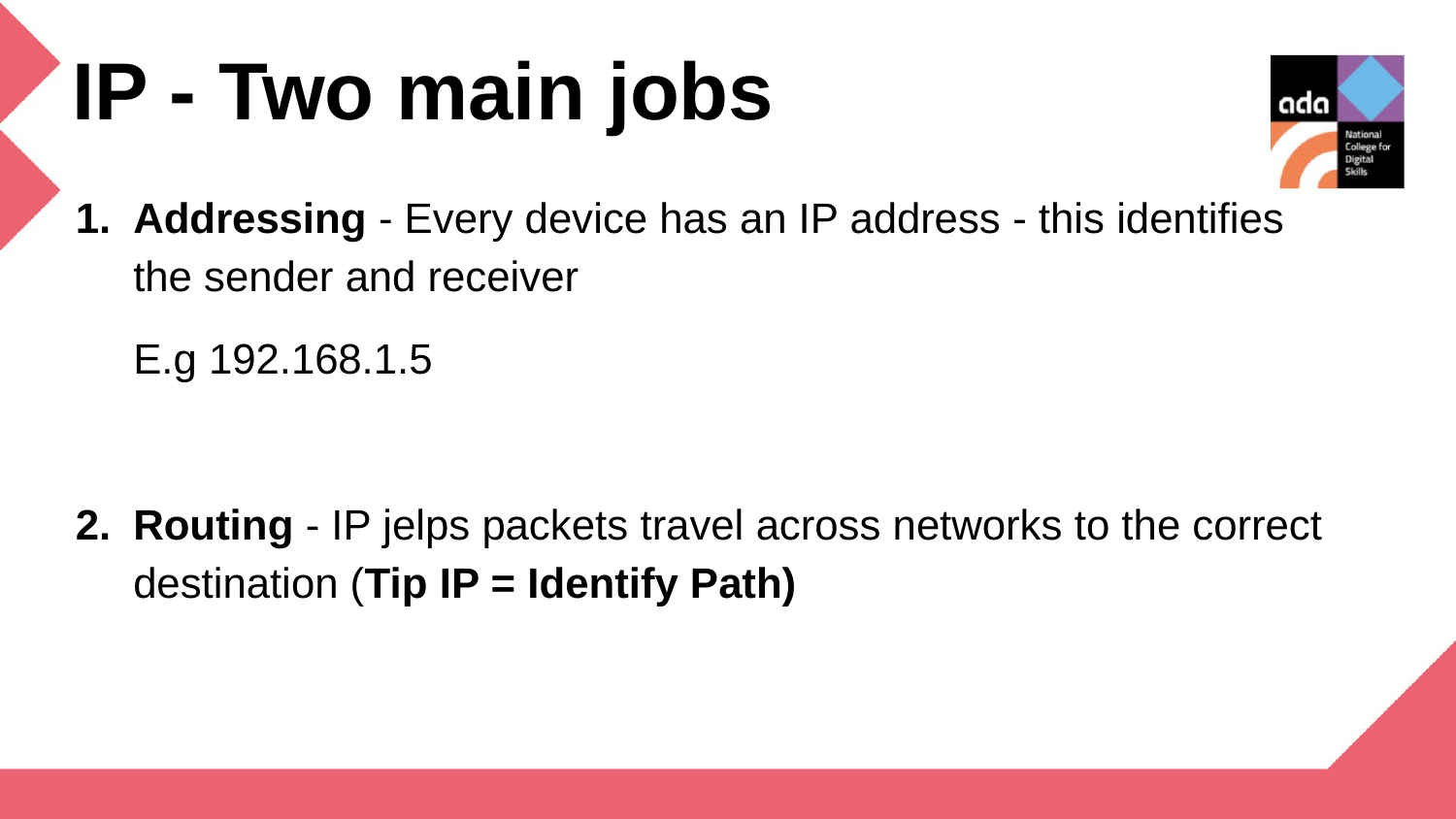

IP - Two main jobs
Addressing - Every device has an IP address - this identifies the sender and receiver
E.g 192.168.1.5

Routing - IP jelps packets travel across networks to the correct destination (Tip IP = Identify Path)